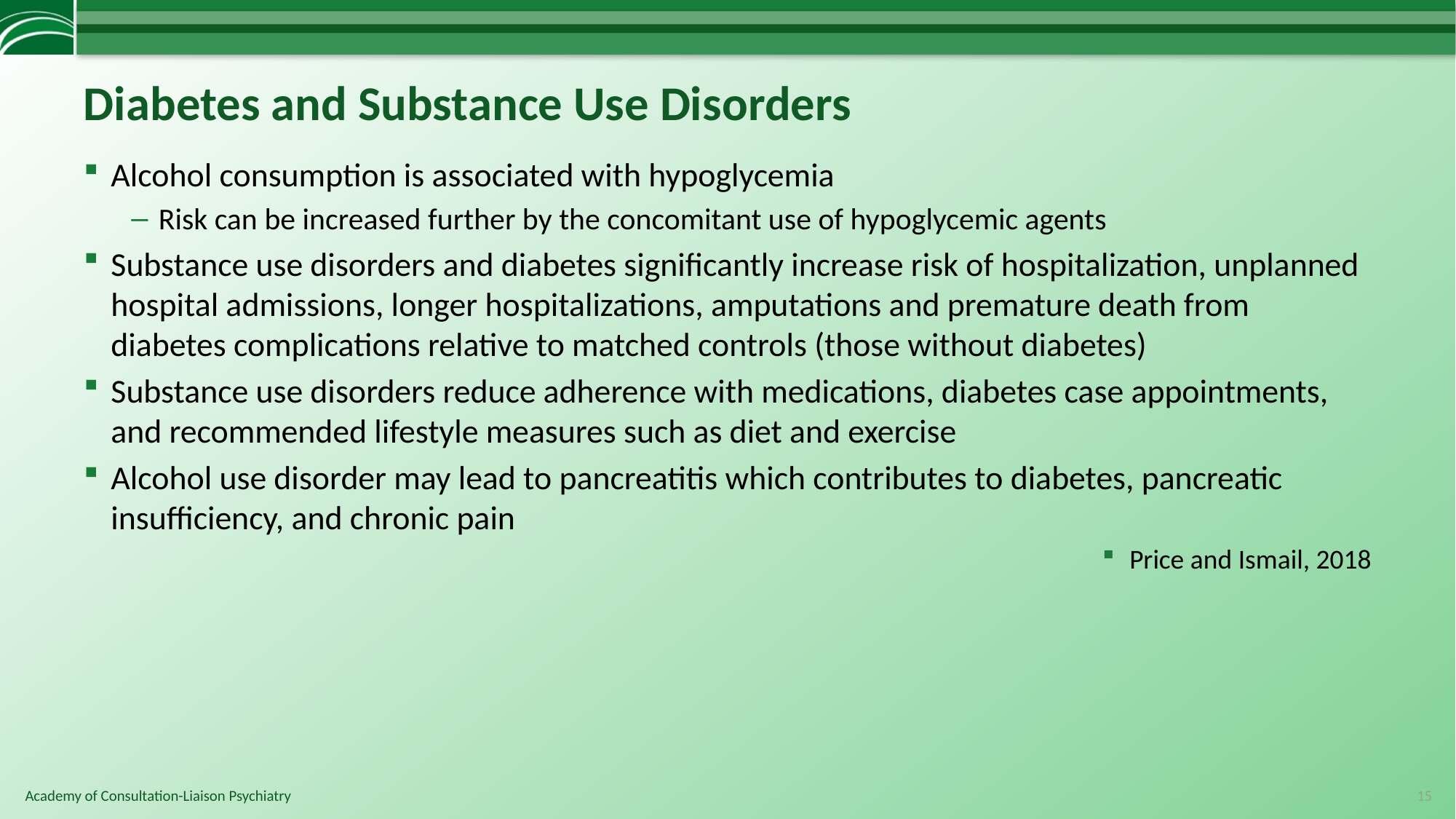

# Diabetes and Substance Use Disorders
Alcohol consumption is associated with hypoglycemia
Risk can be increased further by the concomitant use of hypoglycemic agents
Substance use disorders and diabetes significantly increase risk of hospitalization, unplanned hospital admissions, longer hospitalizations, amputations and premature death from diabetes complications relative to matched controls (those without diabetes)
Substance use disorders reduce adherence with medications, diabetes case appointments, and recommended lifestyle measures such as diet and exercise
Alcohol use disorder may lead to pancreatitis which contributes to diabetes, pancreatic insufficiency, and chronic pain
Price and Ismail, 2018
15